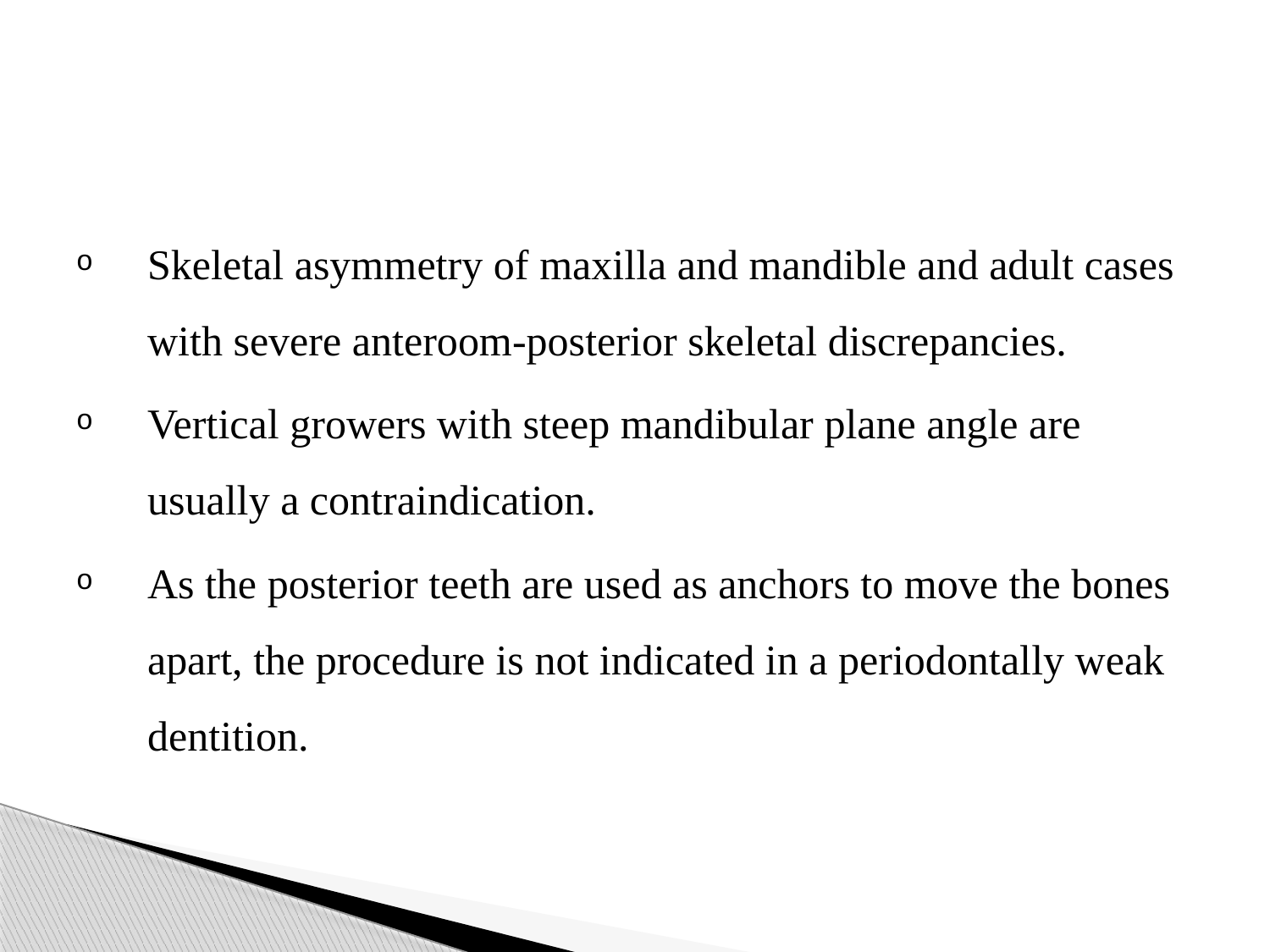

Skeletal asymmetry of maxilla and mandible and adult cases with severe anteroom-posterior skeletal discrepancies.
Vertical growers with steep mandibular plane angle are usually a contraindication.
As the posterior teeth are used as anchors to move the bones apart, the procedure is not indicated in a periodontally weak dentition.